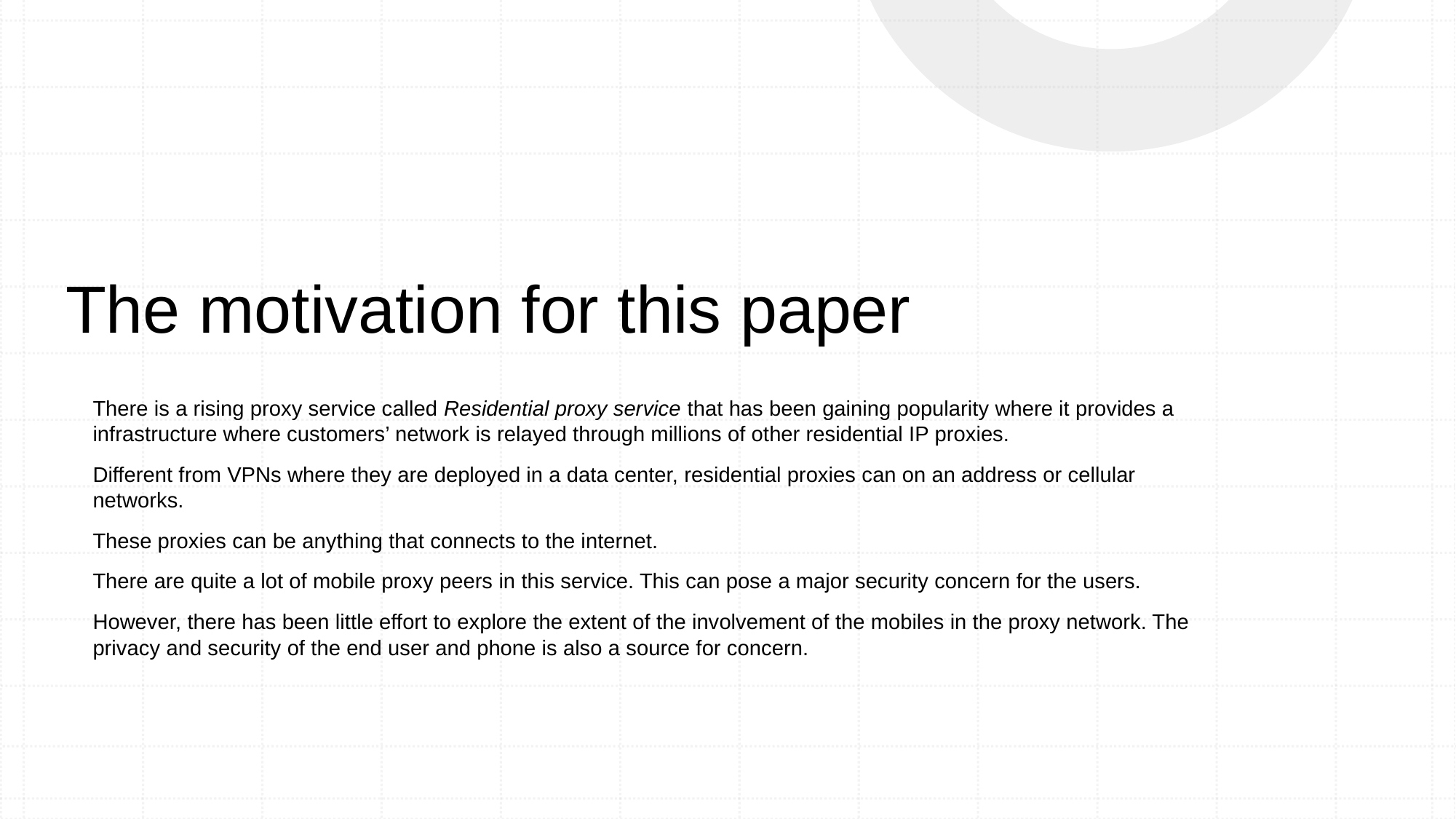

# The motivation for this paper
There is a rising proxy service called Residential proxy service that has been gaining popularity where it provides a infrastructure where customers’ network is relayed through millions of other residential IP proxies.
Different from VPNs where they are deployed in a data center, residential proxies can on an address or cellular networks.
These proxies can be anything that connects to the internet.
There are quite a lot of mobile proxy peers in this service. This can pose a major security concern for the users.
However, there has been little effort to explore the extent of the involvement of the mobiles in the proxy network. The privacy and security of the end user and phone is also a source for concern.